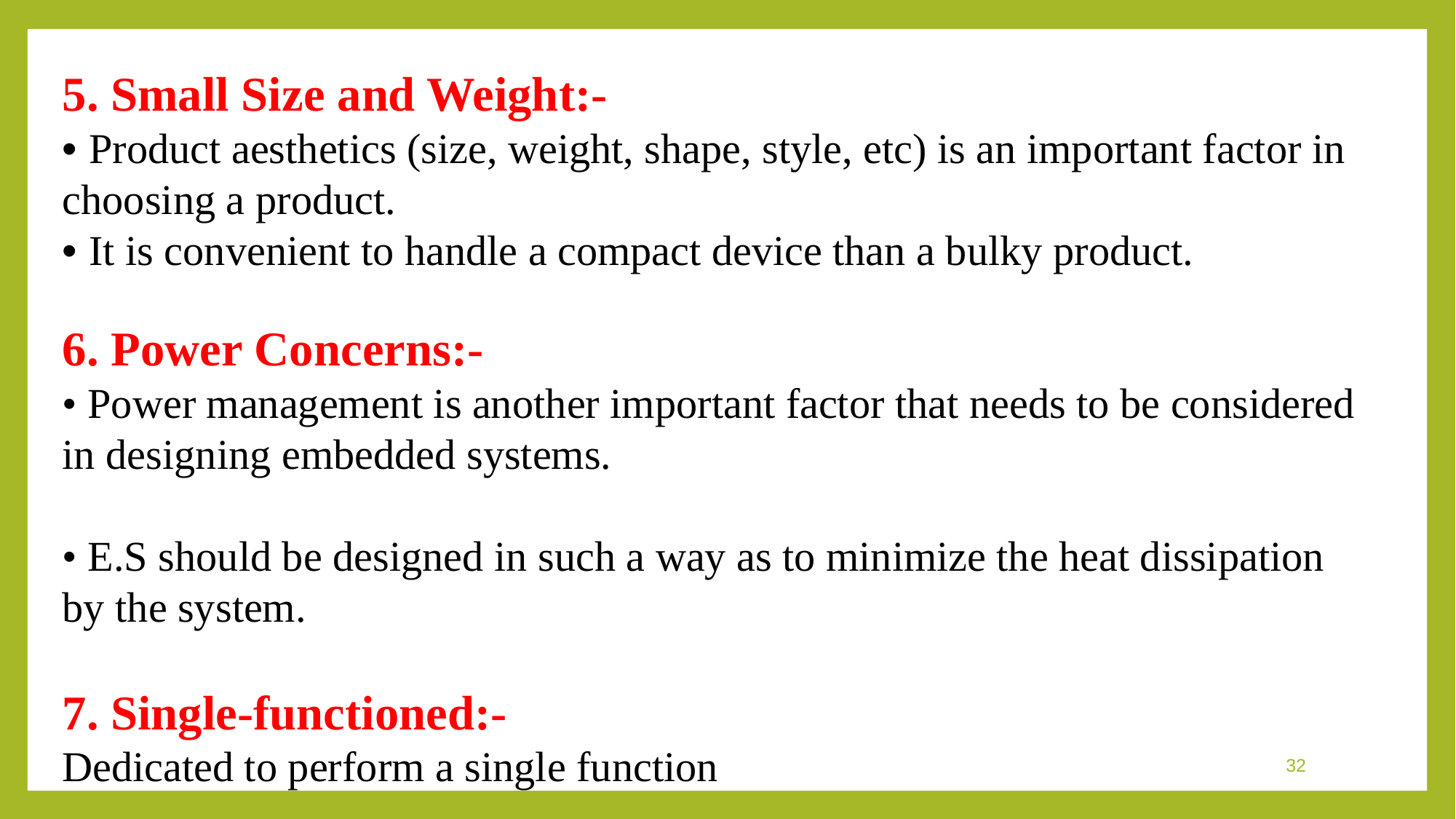

5. Small Size and Weight:-
• Product aesthetics (size, weight, shape, style, etc) is an important factor in choosing a product.
• It is convenient to handle a compact device than a bulky product.

6. Power Concerns:-
• Power management is another important factor that needs to be considered in designing embedded systems.

• E.S should be designed in such a way as to minimize the heat dissipation by the system.

7. Single-functioned:-
Dedicated to perform a single function
32